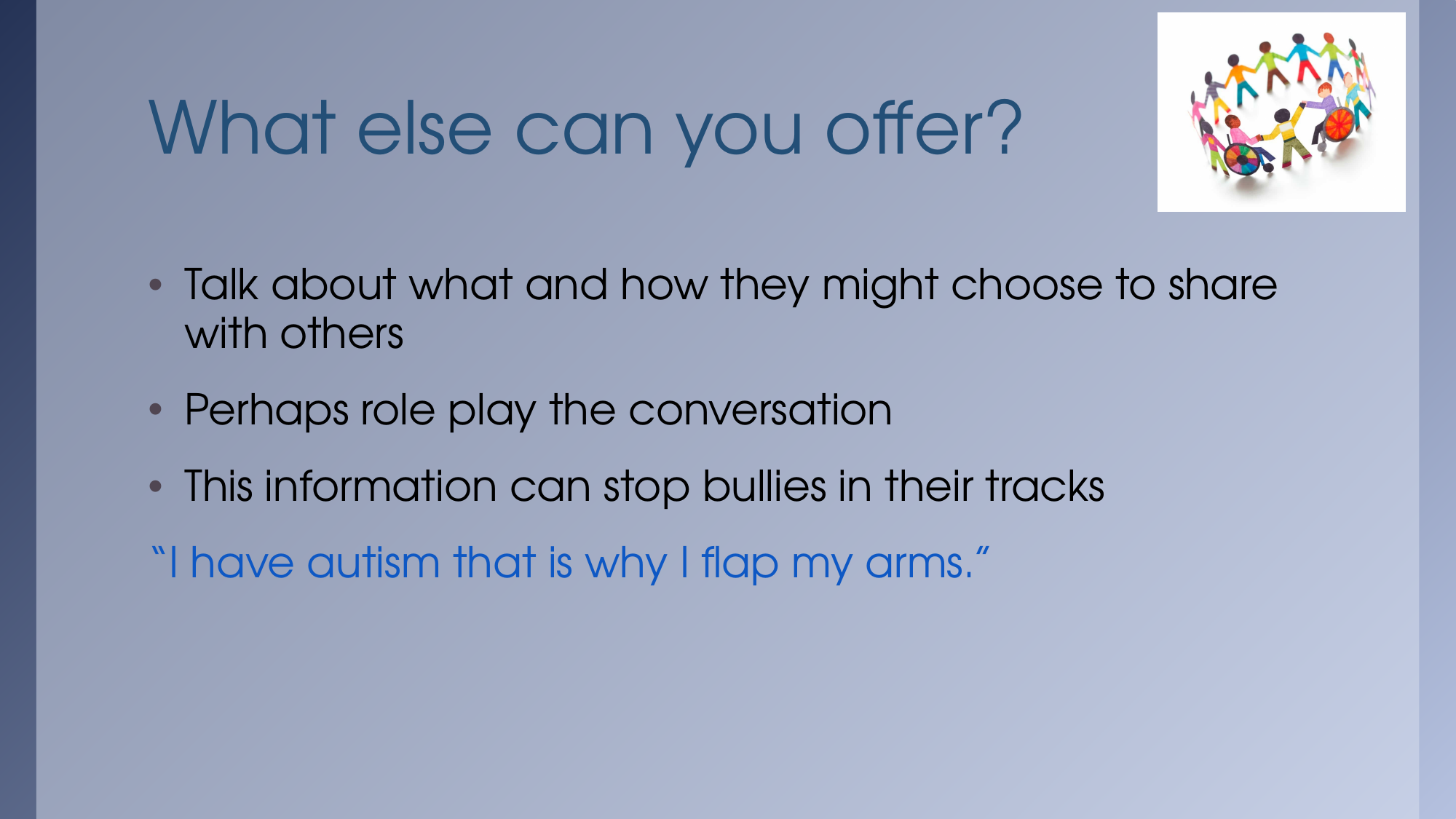

# What else can you offer?
Talk about what and how they might choose to share with others
Perhaps role play the conversation
This information can stop bullies in their tracks
“I have autism that is why I flap my arms.”